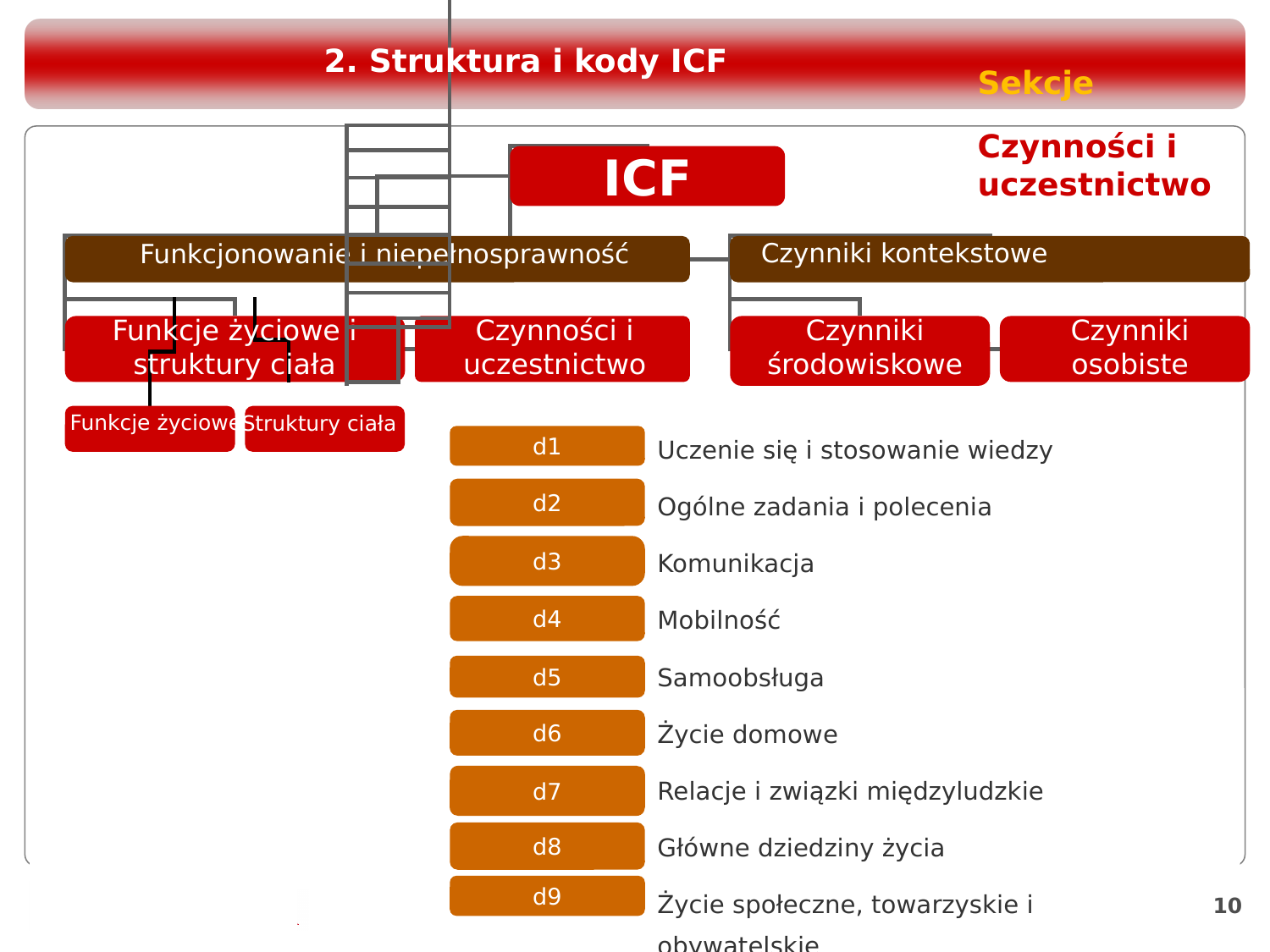

2. Struktura i kody ICF
Sekcje
Czynności i uczestnictwo
ICF
Czynniki kontekstowe
Funkcjonowanie i niepełnosprawność

Funkcje życiowe i struktury ciała
Czynności i uczestnictwo
Czynniki środowiskowe
Czynniki osobiste

Funkcje życiowe
Struktury ciała

Uczenie się i stosowanie wiedzy
Ogólne zadania i polecenia
Komunikacja
Mobilność
Samoobsługa
Życie domowe
Relacje i związki międzyludzkie
Główne dziedziny życia
Życie społeczne, towarzyskie i obywatelskie
d1
d2
d3
d4
d5
d6
d7
d8

d9
10